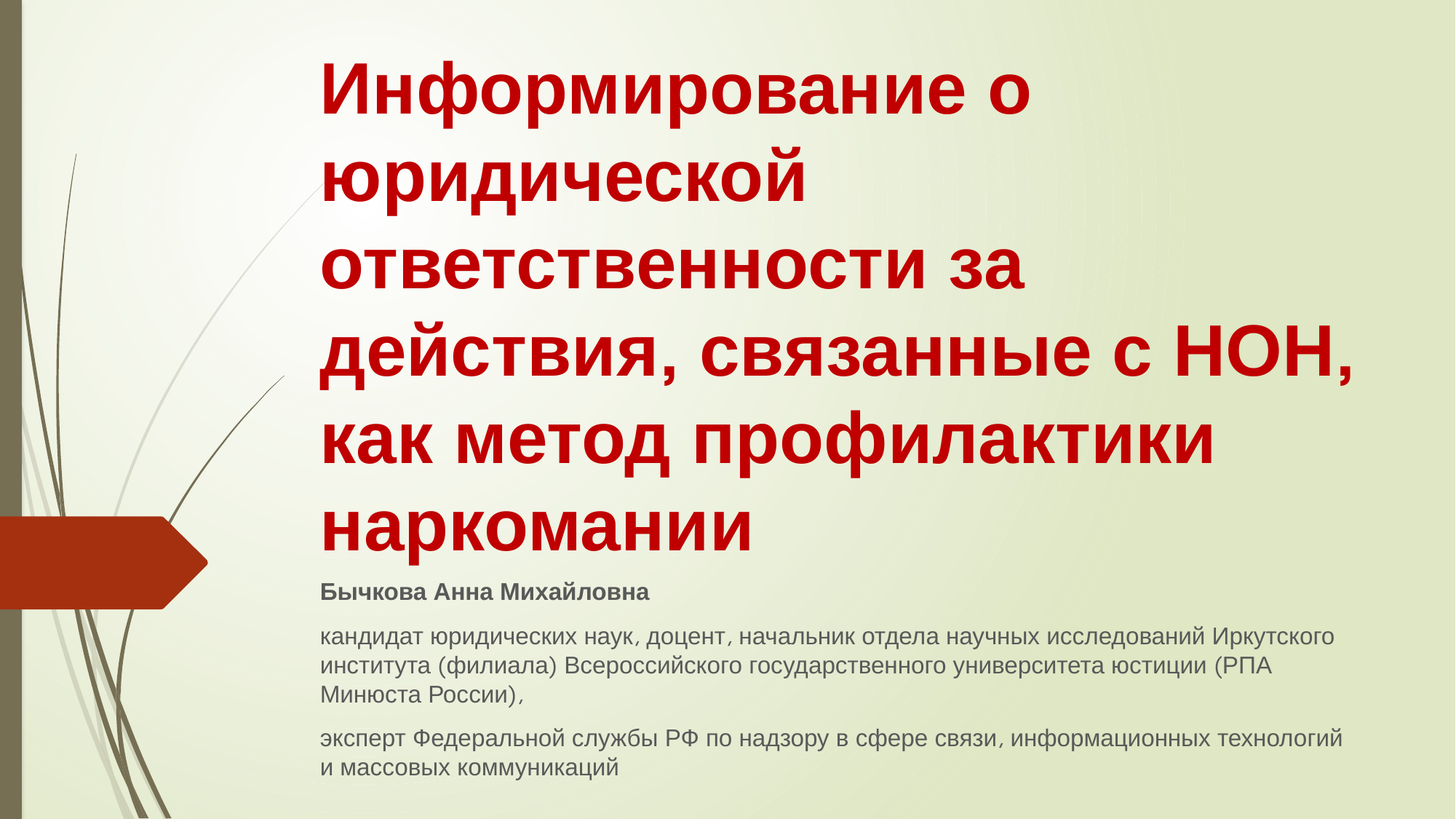

# Информирование о юридической ответственности за действия, связанные с НОН, как метод профилактики наркомании
Бычкова Анна Михайловна
кандидат юридических наук, доцент, начальник отдела научных исследований Иркутского института (филиала) Всероссийского государственного университета юстиции (РПА Минюста России),
эксперт Федеральной службы РФ по надзору в сфере связи, информационных технологий и массовых коммуникаций